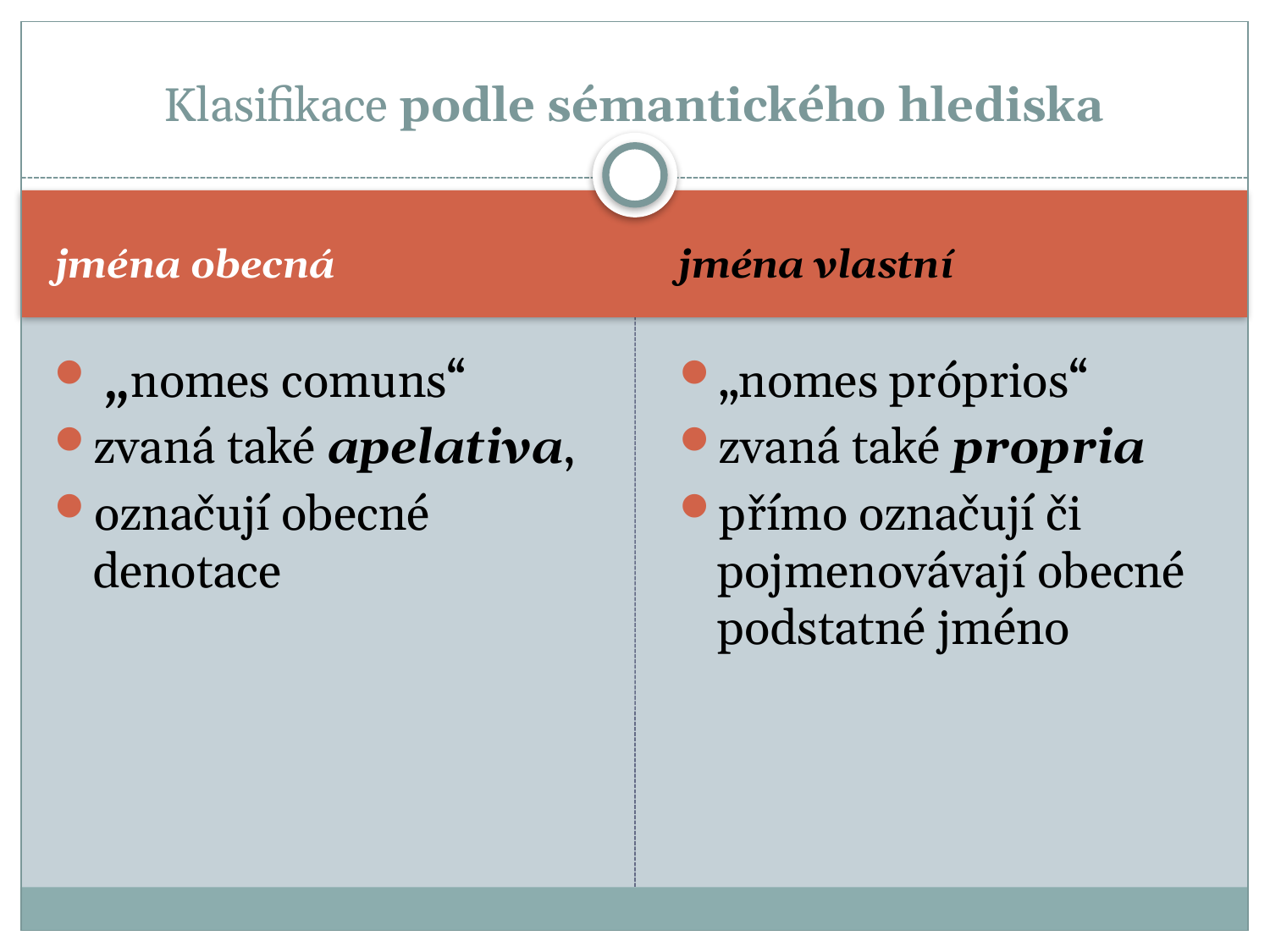

# Klasifikace podle sémantického hlediska
jména obecná
jména vlastní
 „nomes comuns“
zvaná také apelativa,
označují obecné denotace
„nomes próprios“
zvaná také propria
přímo označují či pojmenovávají obecné podstatné jméno